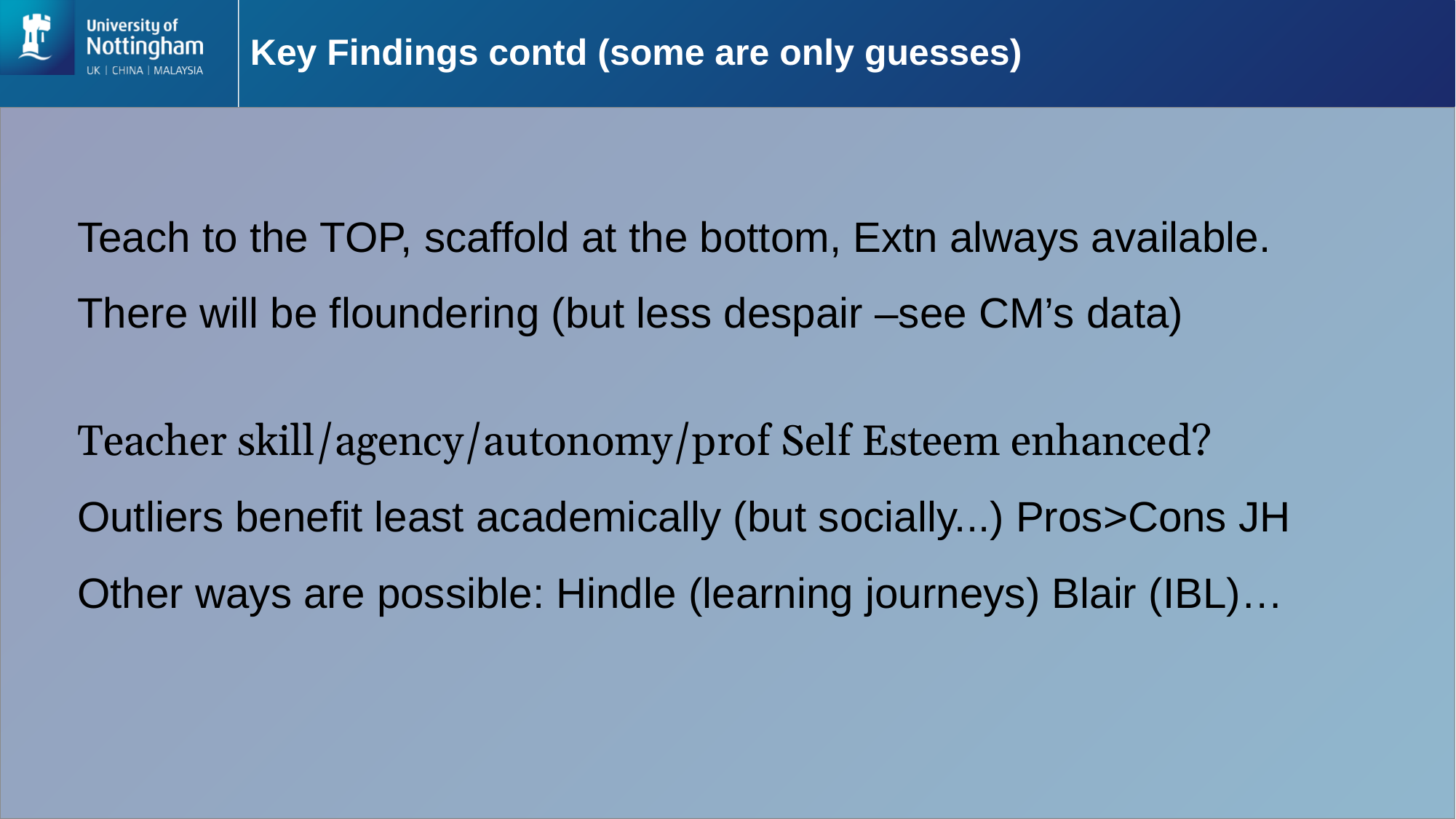

# Key Findings contd (some are only guesses)

Teach to the TOP, scaffold at the bottom, Extn always available.
There will be floundering (but less despair –see CM’s data)

Teacher skill/agency/autonomy/prof Self Esteem enhanced?
Outliers benefit least academically (but socially...) Pros>Cons JH
Other ways are possible: Hindle (learning journeys) Blair (IBL)…